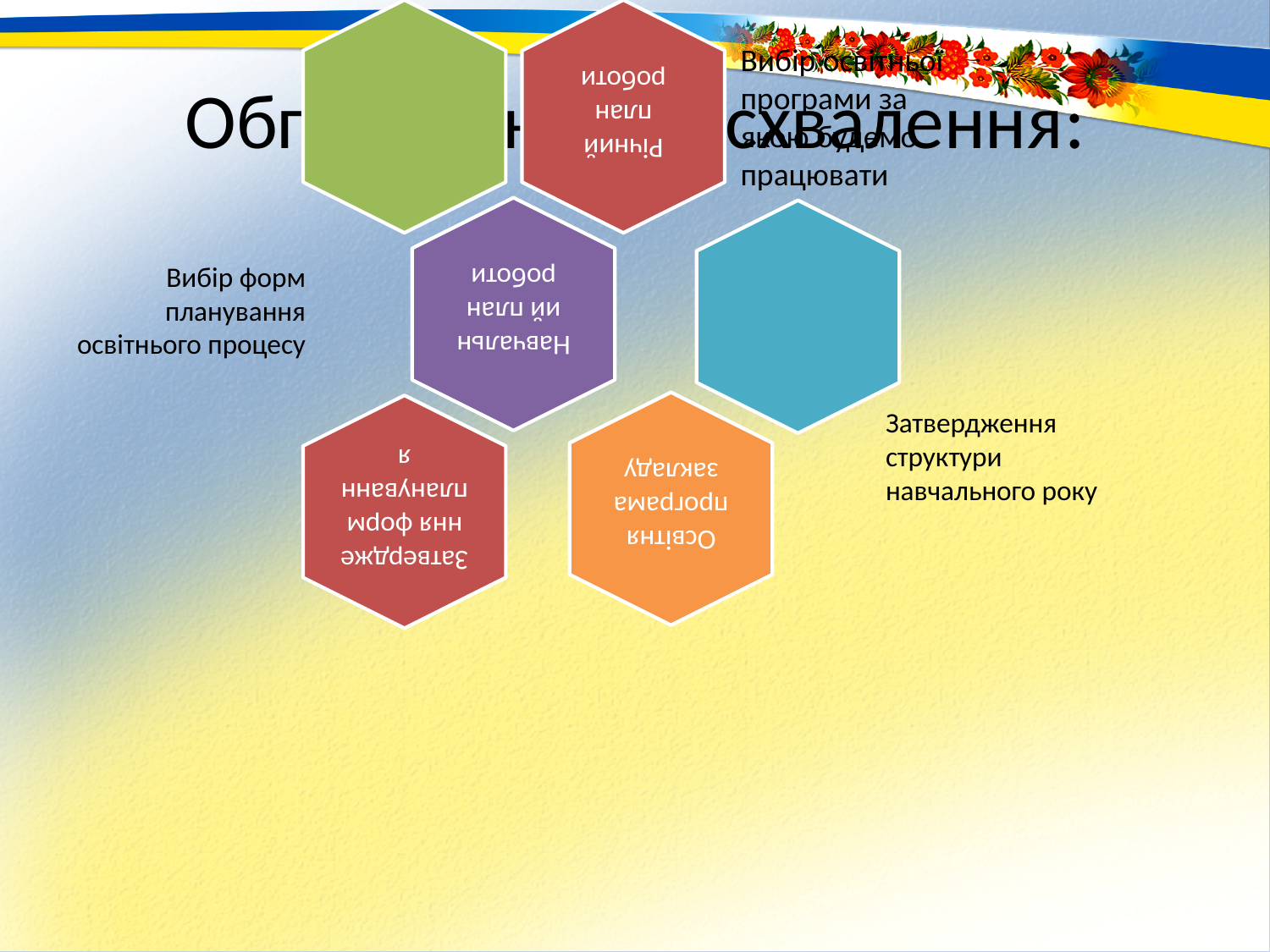

# Обговорення та схвалення:
Річний план роботи
Вибір освітньої програми за якою будемо працювати

Навчальний план роботи
Вибір форм планування освітнього процесу

Освітня програма закладу
Затвердження структури навчального року
Затвердження форм планування